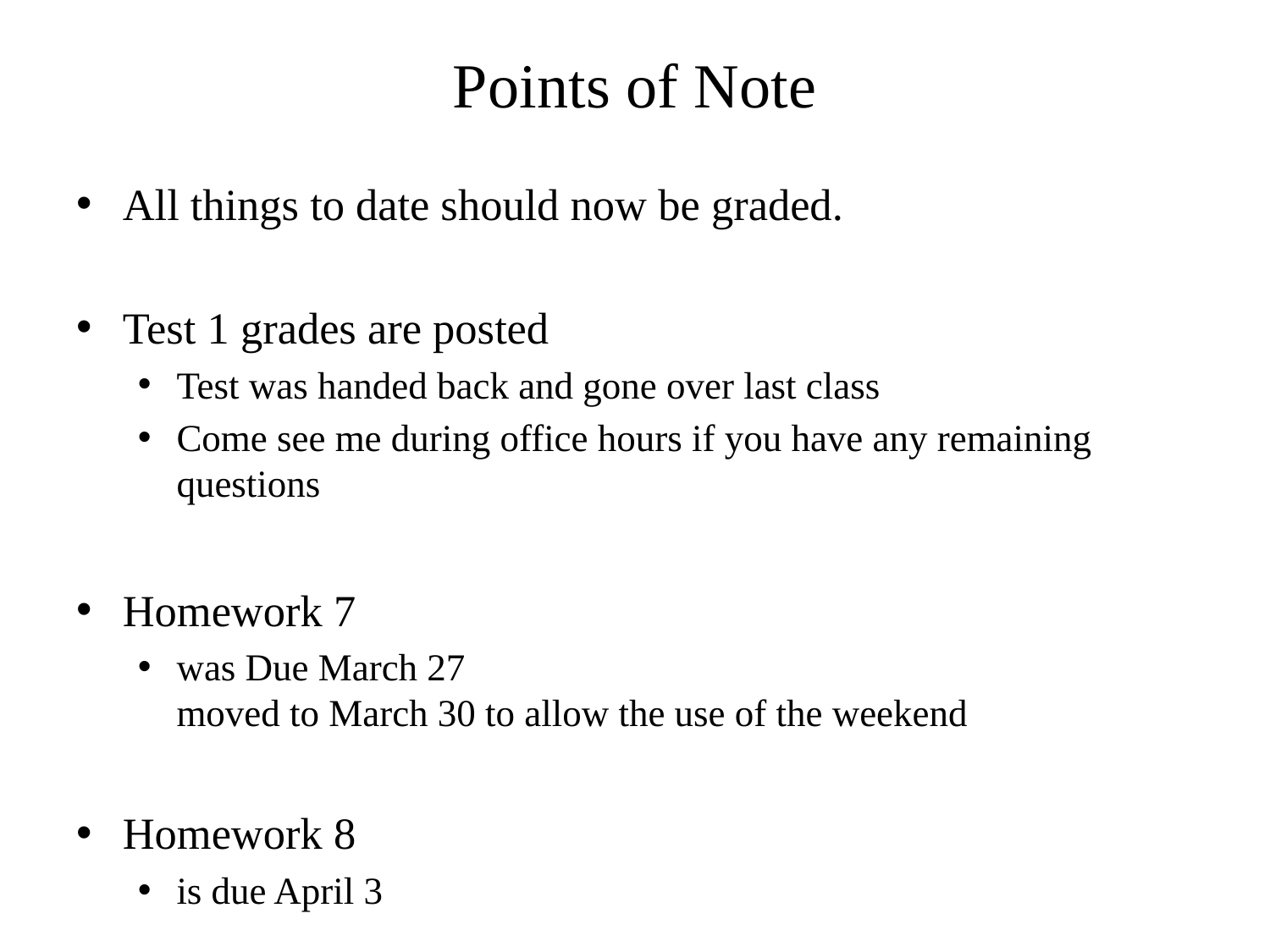

# Points of Note
All things to date should now be graded.

Test 1 grades are posted
Test was handed back and gone over last class
Come see me during office hours if you have any remaining questions

Homework 7
was Due March 27
moved to March 30 to allow the use of the weekend

Homework 8
is due April 3